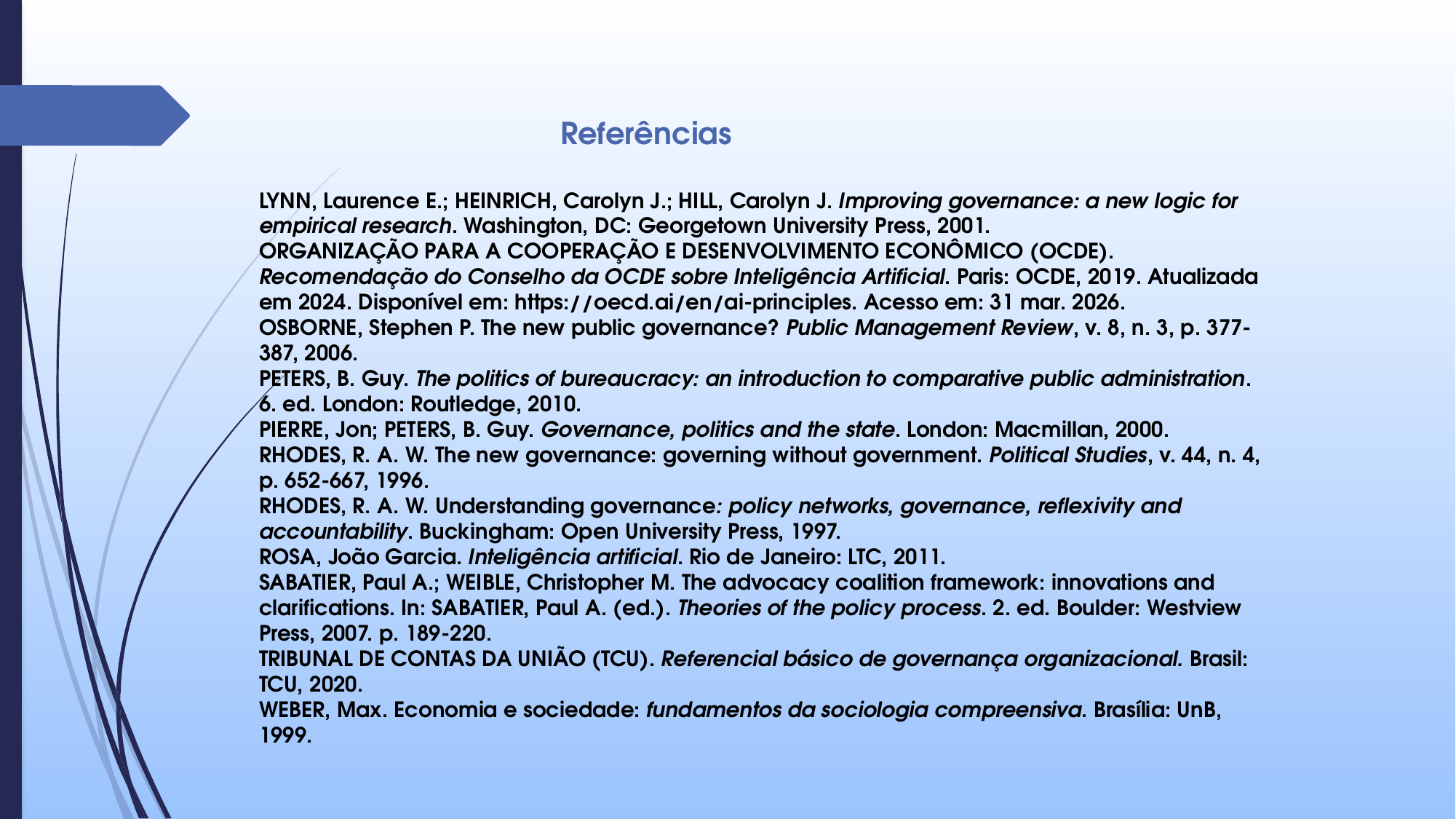

Referências

LYNN, Laurence E.; HEINRICH, Carolyn J.; HILL, Carolyn J. Improving governance: a new logic for empirical research. Washington, DC: Georgetown University Press, 2001.
ORGANIZAÇÃO PARA A COOPERAÇÃO E DESENVOLVIMENTO ECONÔMICO (OCDE). Recomendação do Conselho da OCDE sobre Inteligência Artificial. Paris: OCDE, 2019. Atualizada em 2024. Disponível em: https://oecd.ai/en/ai-principles. Acesso em: 31 mar. 2026.
OSBORNE, Stephen P. The new public governance? Public Management Review, v. 8, n. 3, p. 377-387, 2006.
PETERS, B. Guy. The politics of bureaucracy: an introduction to comparative public administration. 6. ed. London: Routledge, 2010.
PIERRE, Jon; PETERS, B. Guy. Governance, politics and the state. London: Macmillan, 2000.
RHODES, R. A. W. The new governance: governing without government. Political Studies, v. 44, n. 4, p. 652-667, 1996.
RHODES, R. A. W. Understanding governance: policy networks, governance, reflexivity and accountability. Buckingham: Open University Press, 1997.
ROSA, João Garcia. Inteligência artificial. Rio de Janeiro: LTC, 2011.
SABATIER, Paul A.; WEIBLE, Christopher M. The advocacy coalition framework: innovations and clarifications. In: SABATIER, Paul A. (ed.). Theories of the policy process. 2. ed. Boulder: Westview Press, 2007. p. 189-220.
TRIBUNAL DE CONTAS DA UNIÃO (TCU). Referencial básico de governança organizacional. Brasil: TCU, 2020.
WEBER, Max. Economia e sociedade: fundamentos da sociologia compreensiva. Brasília: UnB, 1999.